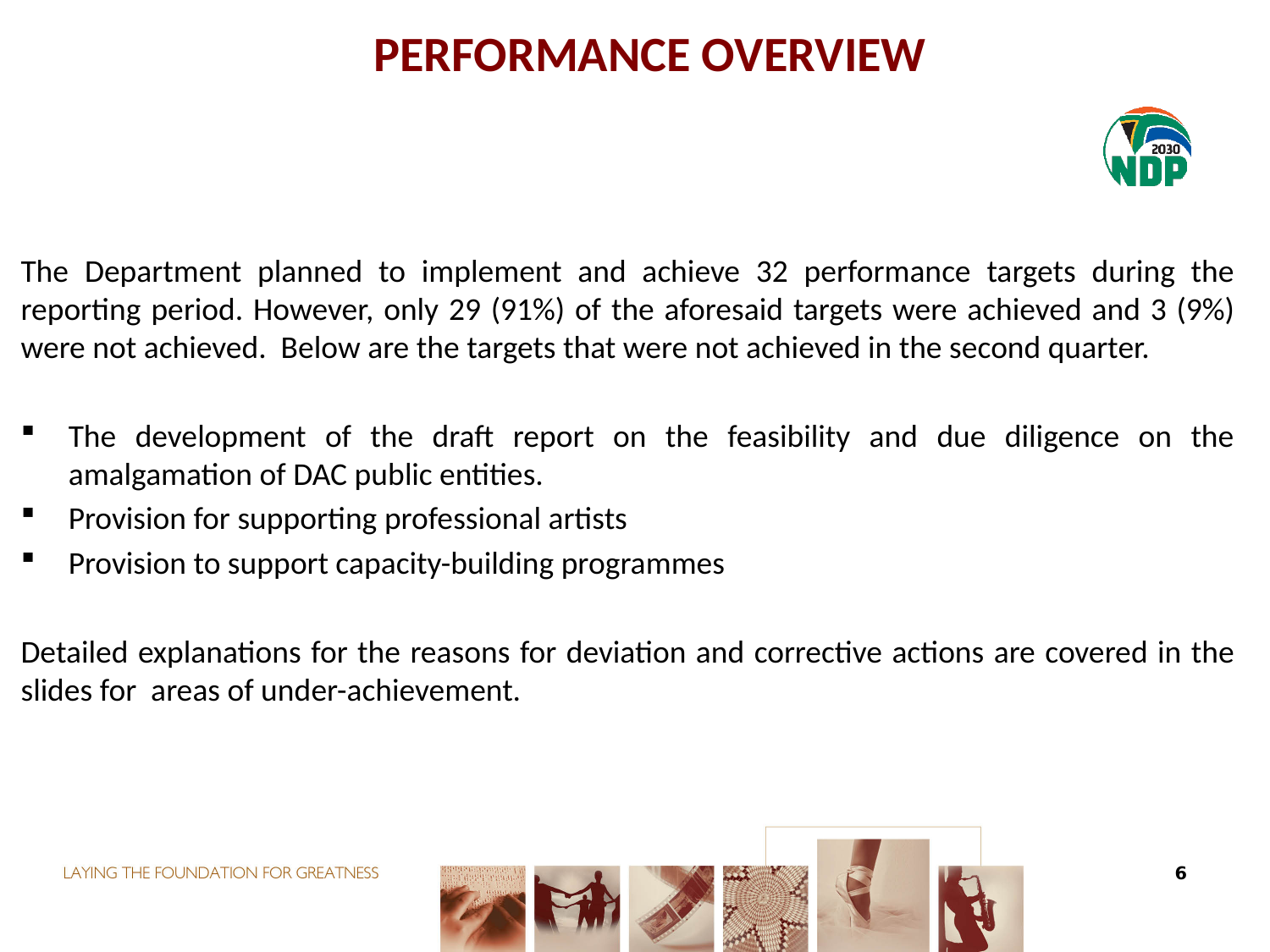

# PERFORMANCE OVERVIEW

The Department planned to implement and achieve 32 performance targets during the reporting period. However, only 29 (91%) of the aforesaid targets were achieved and 3 (9%) were not achieved.  Below are the targets that were not achieved in the second quarter.

The development of the draft report on the feasibility and due diligence on the amalgamation of DAC public entities.
Provision for supporting professional artists
Provision to support capacity-building programmes

Detailed explanations for the reasons for deviation and corrective actions are covered in the slides for  areas of under-achievement.
6